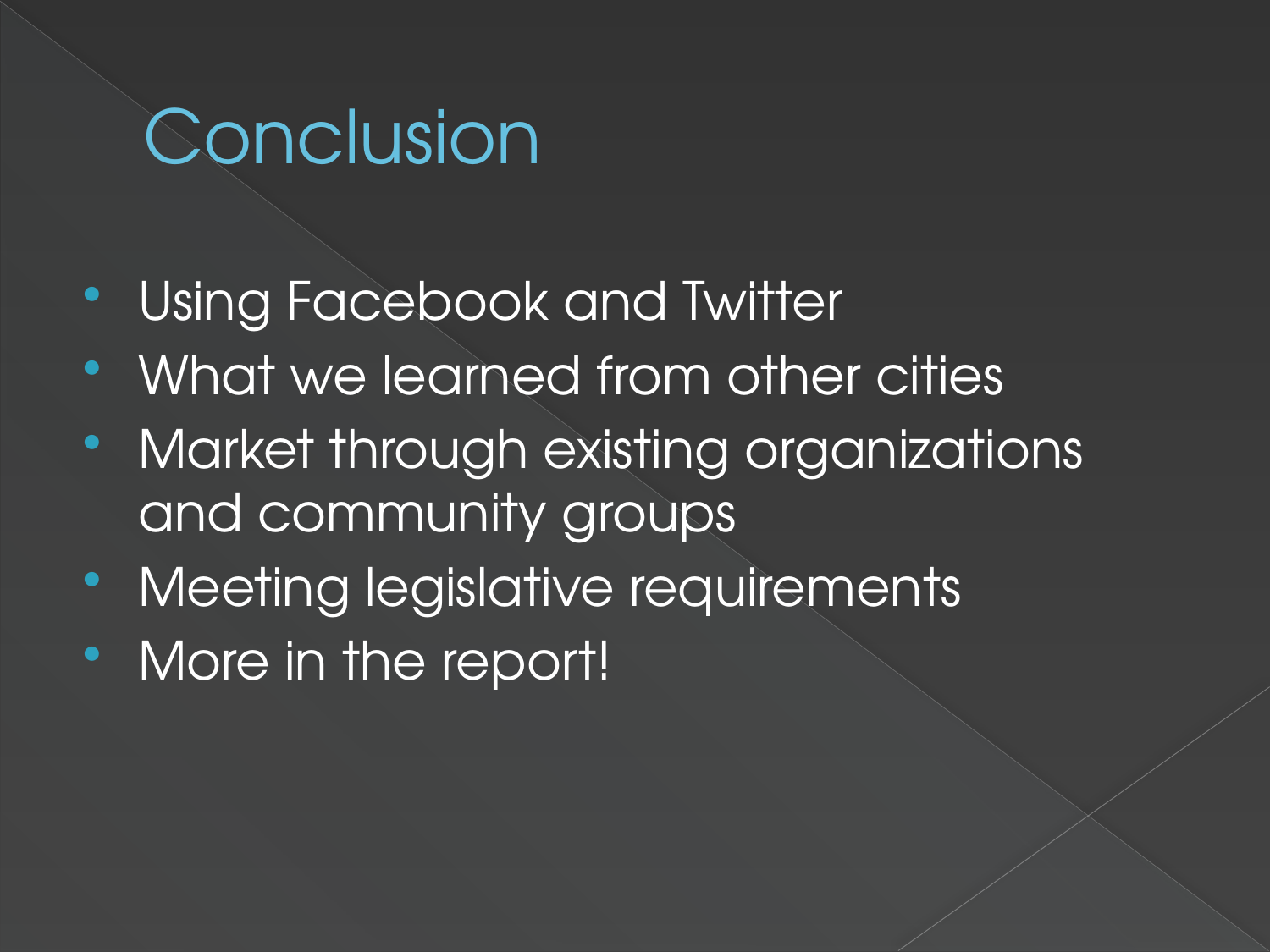

# Conclusion
Using Facebook and Twitter
What we learned from other cities
Market through existing organizations and community groups
Meeting legislative requirements
More in the report!